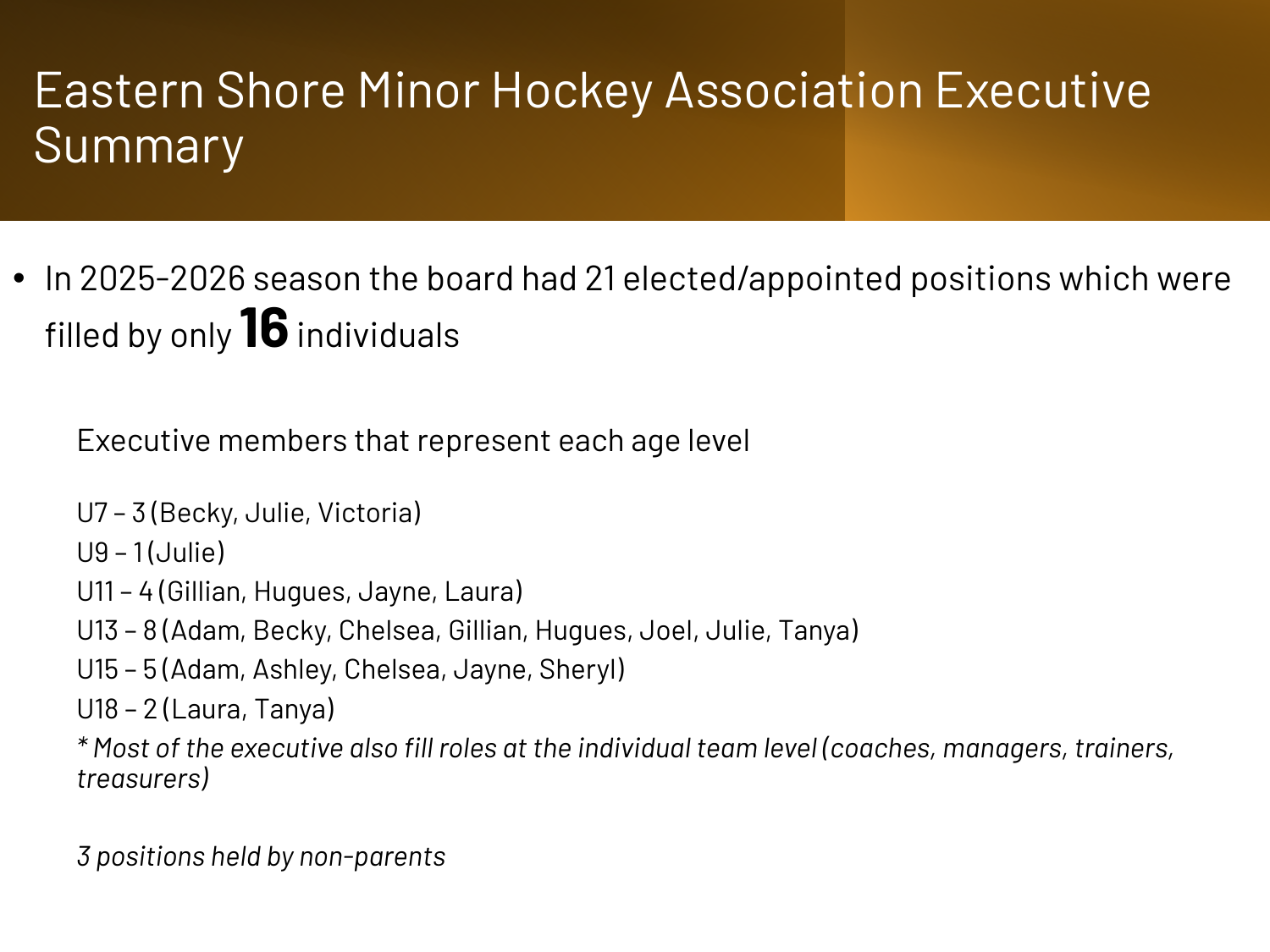

Eastern Shore Minor Hockey Association Executive Summary
In 2025-2026 season the board had 21 elected/appointed positions which were filled by only 16 individuals

Executive members that represent each age level

U7 – 3 (Becky, Julie, Victoria)
U9 – 1 (Julie)
U11 – 4 (Gillian, Hugues, Jayne, Laura)
U13 – 8 (Adam, Becky, Chelsea, Gillian, Hugues, Joel, Julie, Tanya)
U15 – 5 (Adam, Ashley, Chelsea, Jayne, Sheryl)
U18 – 2 (Laura, Tanya)
* Most of the executive also fill roles at the individual team level (coaches, managers, trainers, treasurers)

3 positions held by non-parents